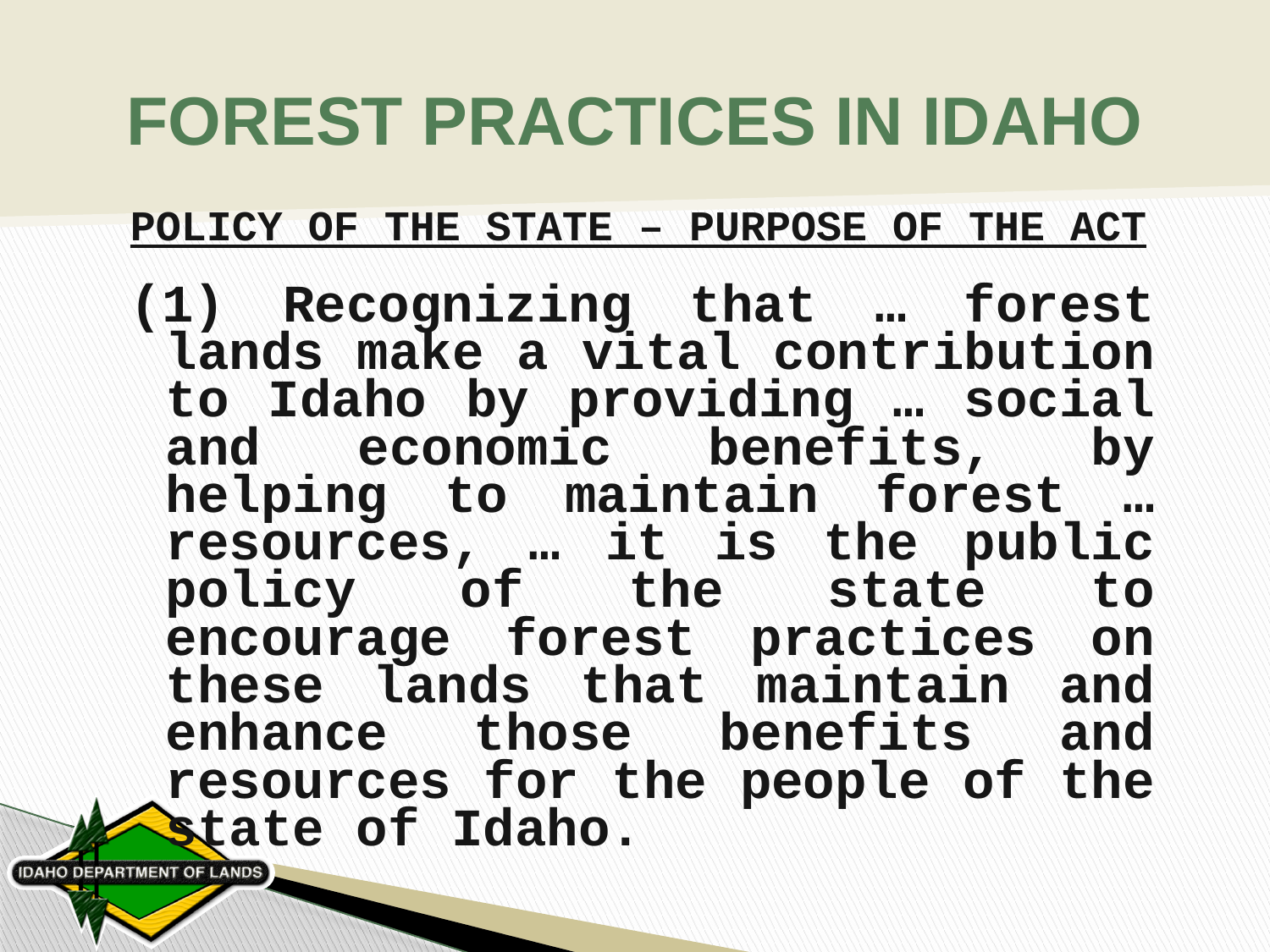

# FOREST PRACTICES IN IDAHO
POLICY OF THE STATE – PURPOSE OF THE ACT

(1) Recognizing that … forest lands make a vital contribution to Idaho by providing … social and economic benefits, by helping to maintain forest … resources, … it is the public policy of the state to encourage forest practices on these lands that maintain and enhance those benefits and resources for the people of the state of Idaho.